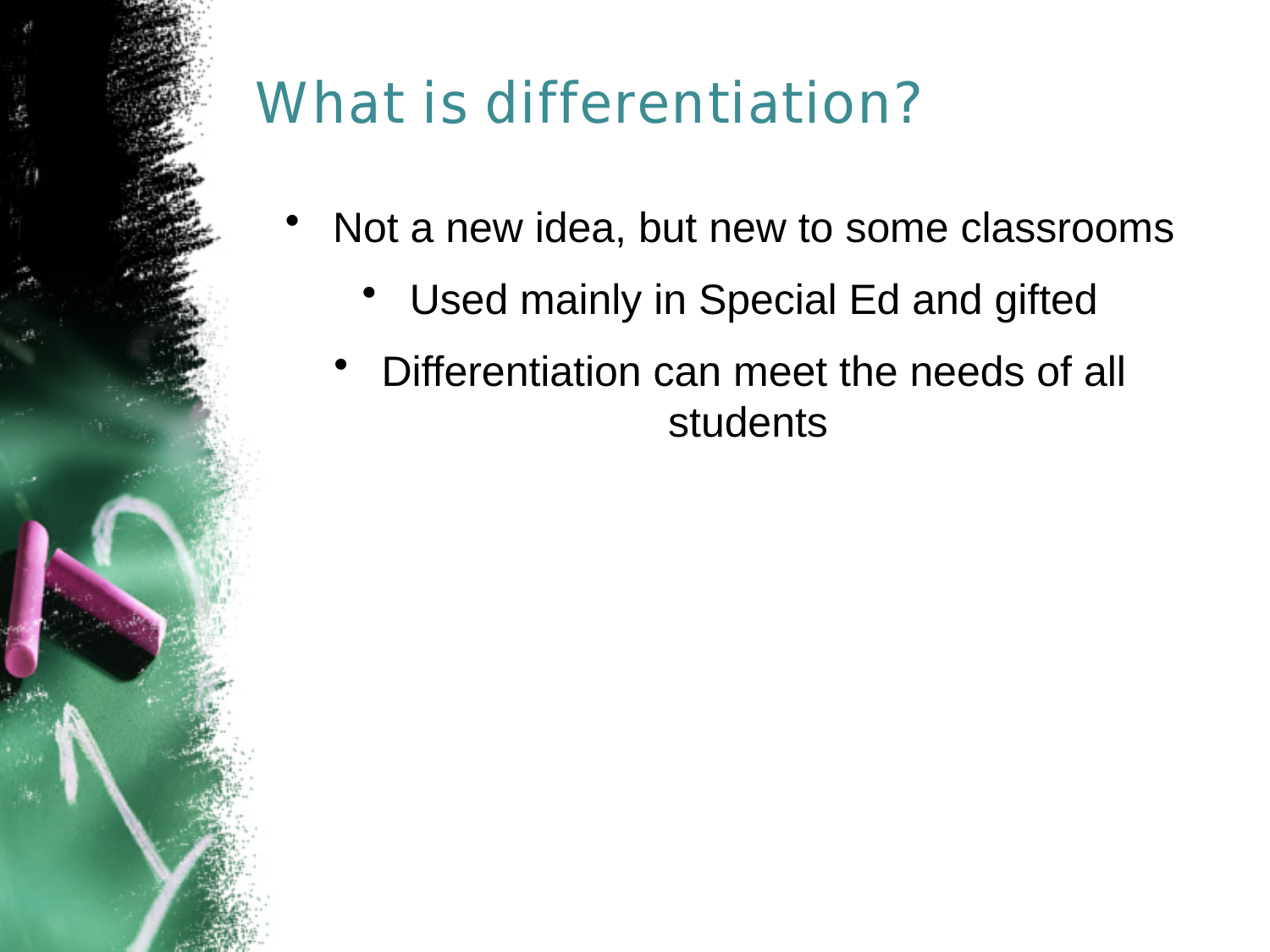

# What is differentiation?
Not a new idea, but new to some classrooms
Used mainly in Special Ed and gifted
Differentiation can meet the needs of all students